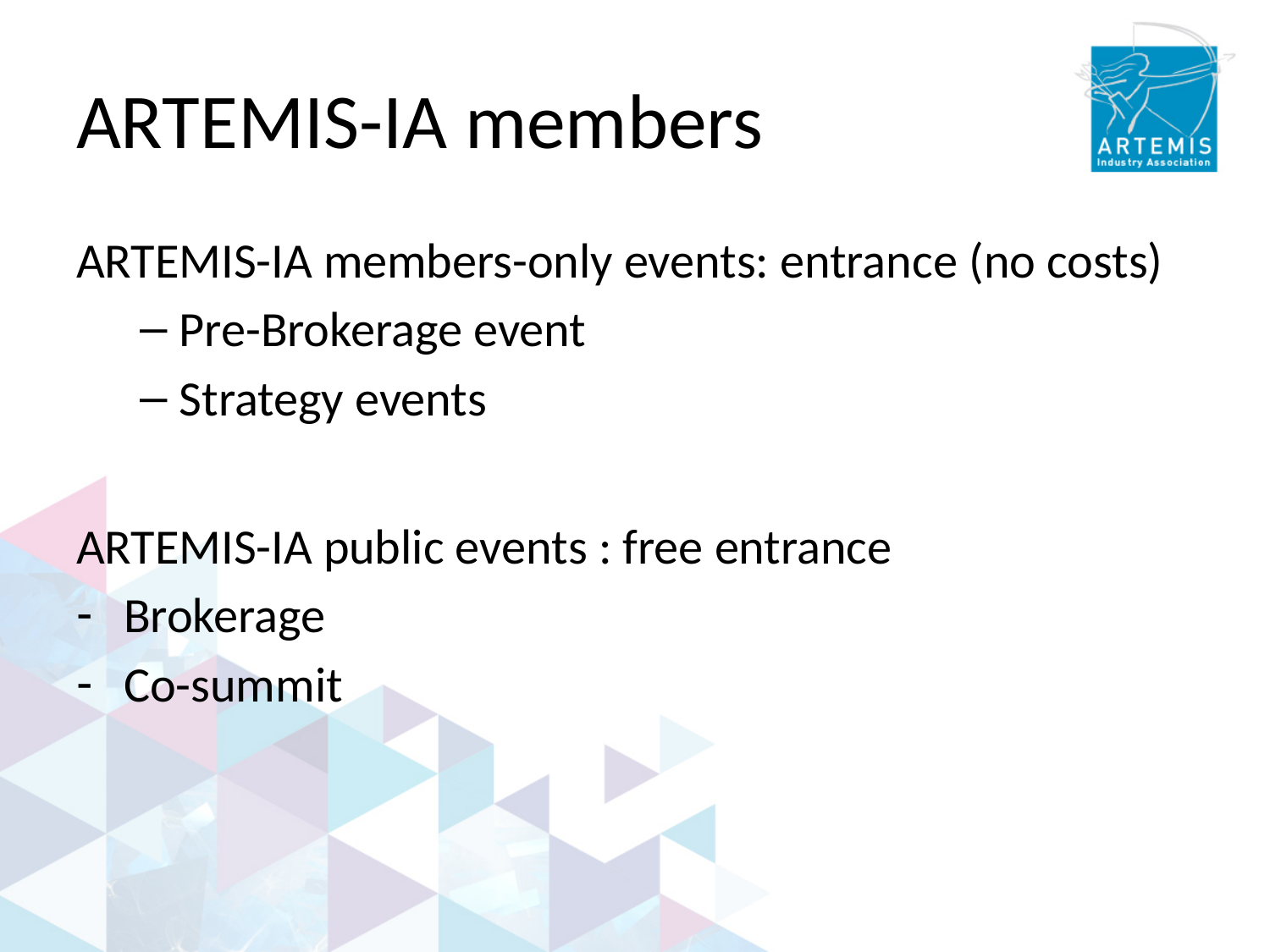

# ARTEMIS-IA members
ARTEMIS-IA members-only events: entrance (no costs)
Pre-Brokerage event
Strategy events

ARTEMIS-IA public events : free entrance
Brokerage
Co-summit